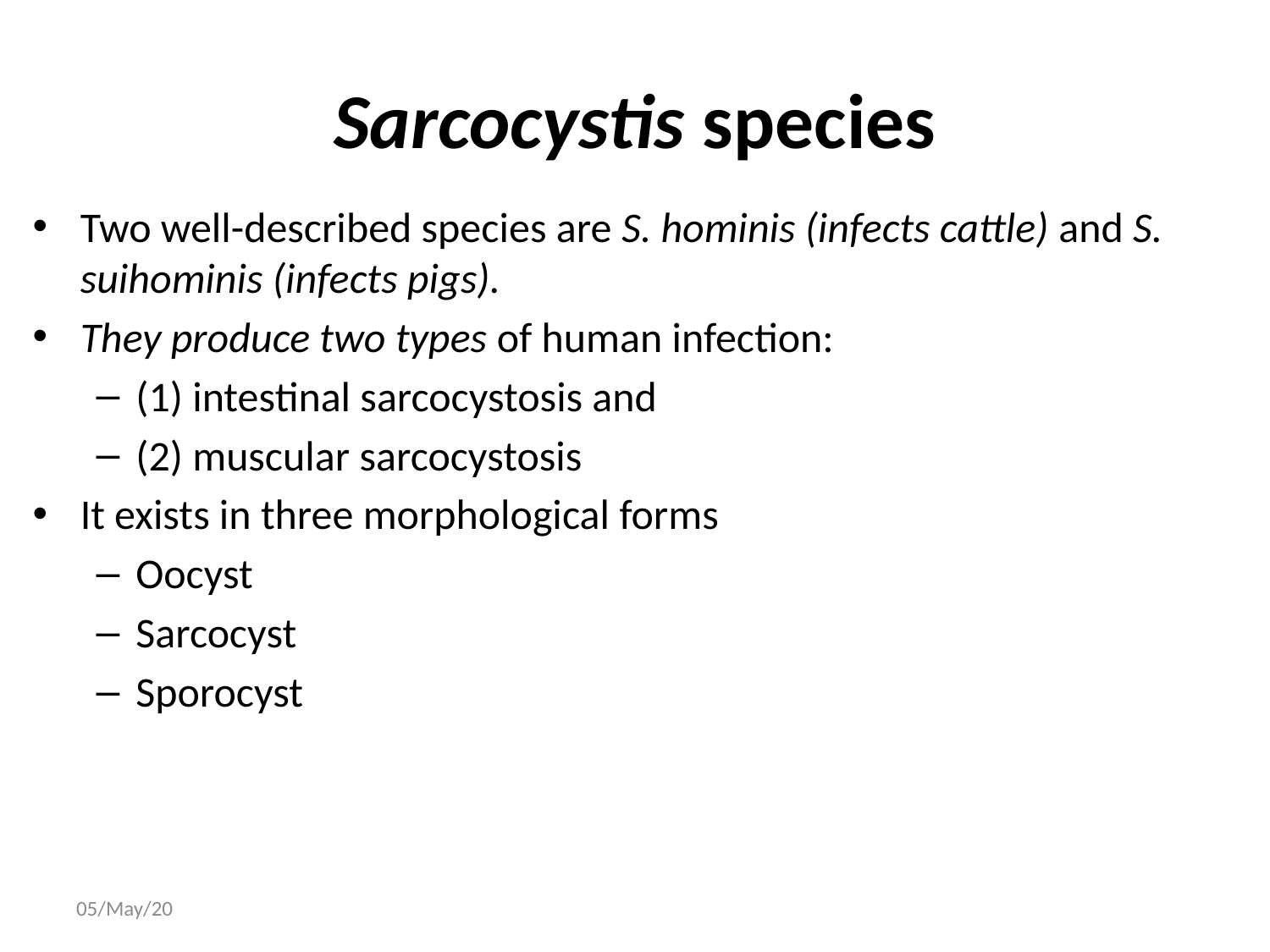

# Sarcocystis species
Two well-described species are S. hominis (infects cattle) and S. suihominis (infects pigs).
They produce two types of human infection:
(1) intestinal sarcocystosis and
(2) muscular sarcocystosis
It exists in three morphological forms
Oocyst
Sarcocyst
Sporocyst
05/May/20